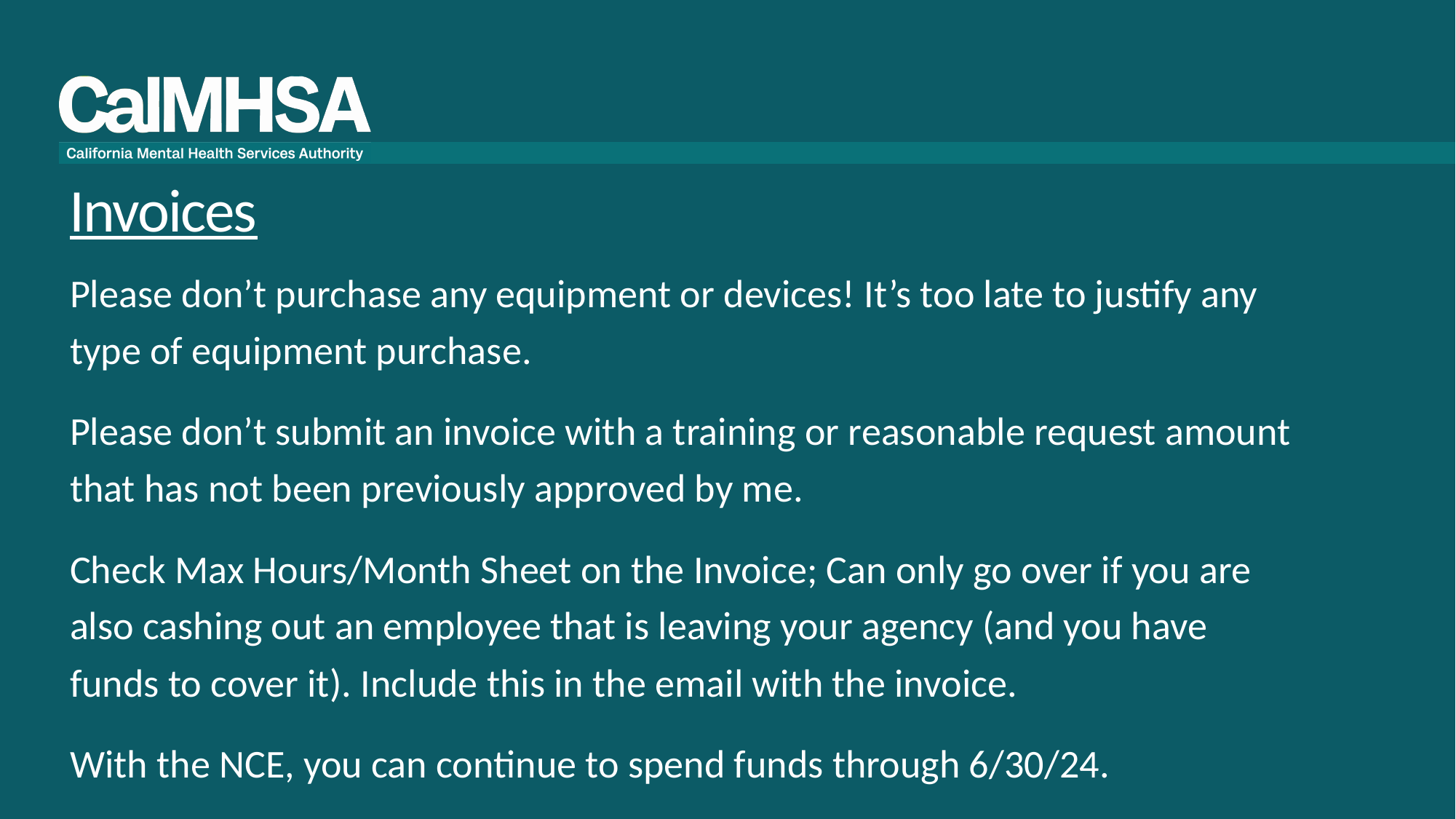

# Invoices
Please don’t purchase any equipment or devices! It’s too late to justify any type of equipment purchase.
Please don’t submit an invoice with a training or reasonable request amount that has not been previously approved by me.
Check Max Hours/Month Sheet on the Invoice; Can only go over if you are also cashing out an employee that is leaving your agency (and you have funds to cover it). Include this in the email with the invoice.
With the NCE, you can continue to spend funds through 6/30/24.